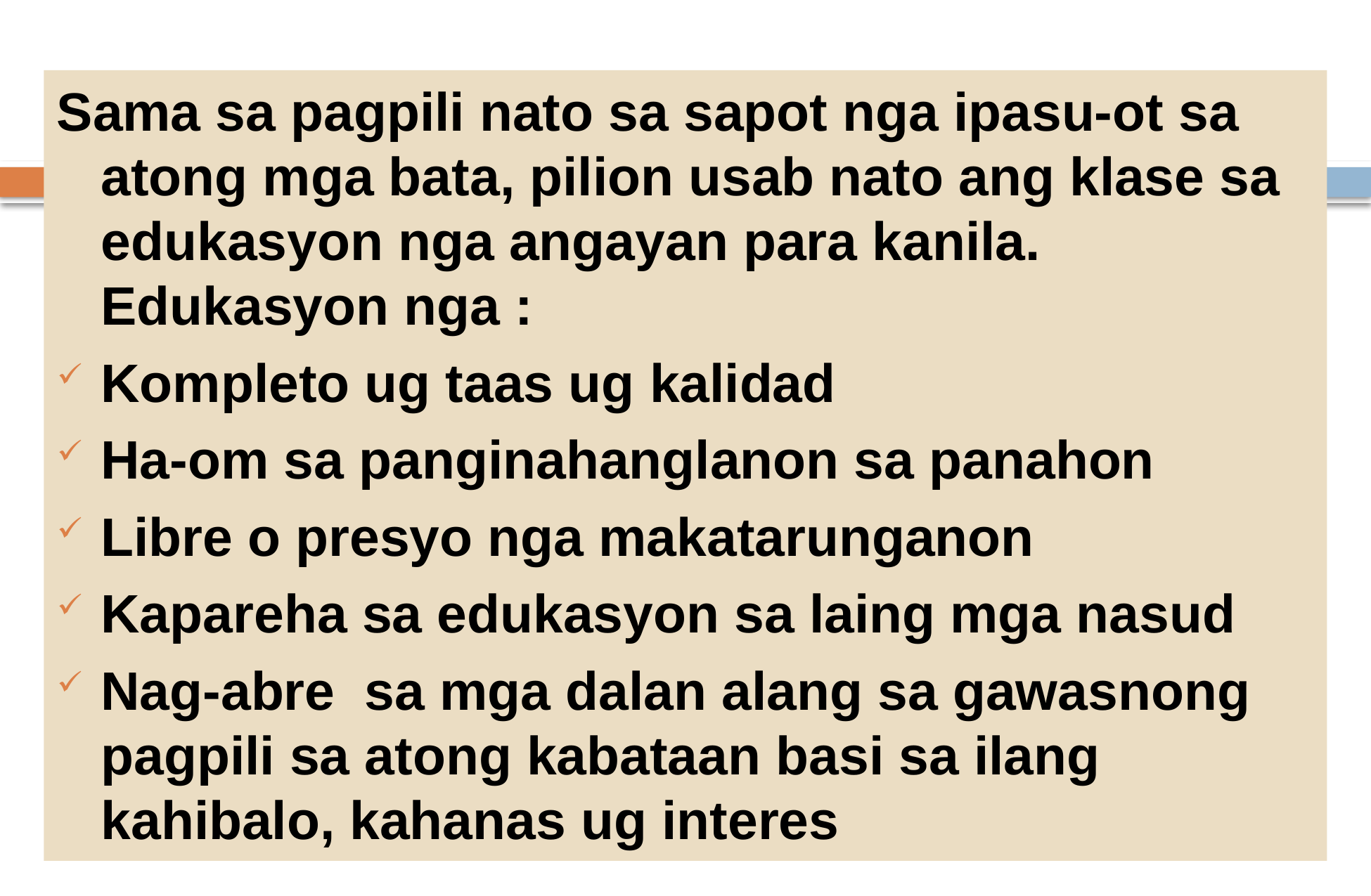

Sama sa pagpili nato sa sapot nga ipasu-ot sa atong mga bata, pilion usab nato ang klase sa edukasyon nga angayan para kanila. Edukasyon nga :
Kompleto ug taas ug kalidad
Ha-om sa panginahanglanon sa panahon
Libre o presyo nga makatarunganon
Kapareha sa edukasyon sa laing mga nasud
Nag-abre  sa mga dalan alang sa gawasnong pagpili sa atong kabataan basi sa ilang kahibalo, kahanas ug interes